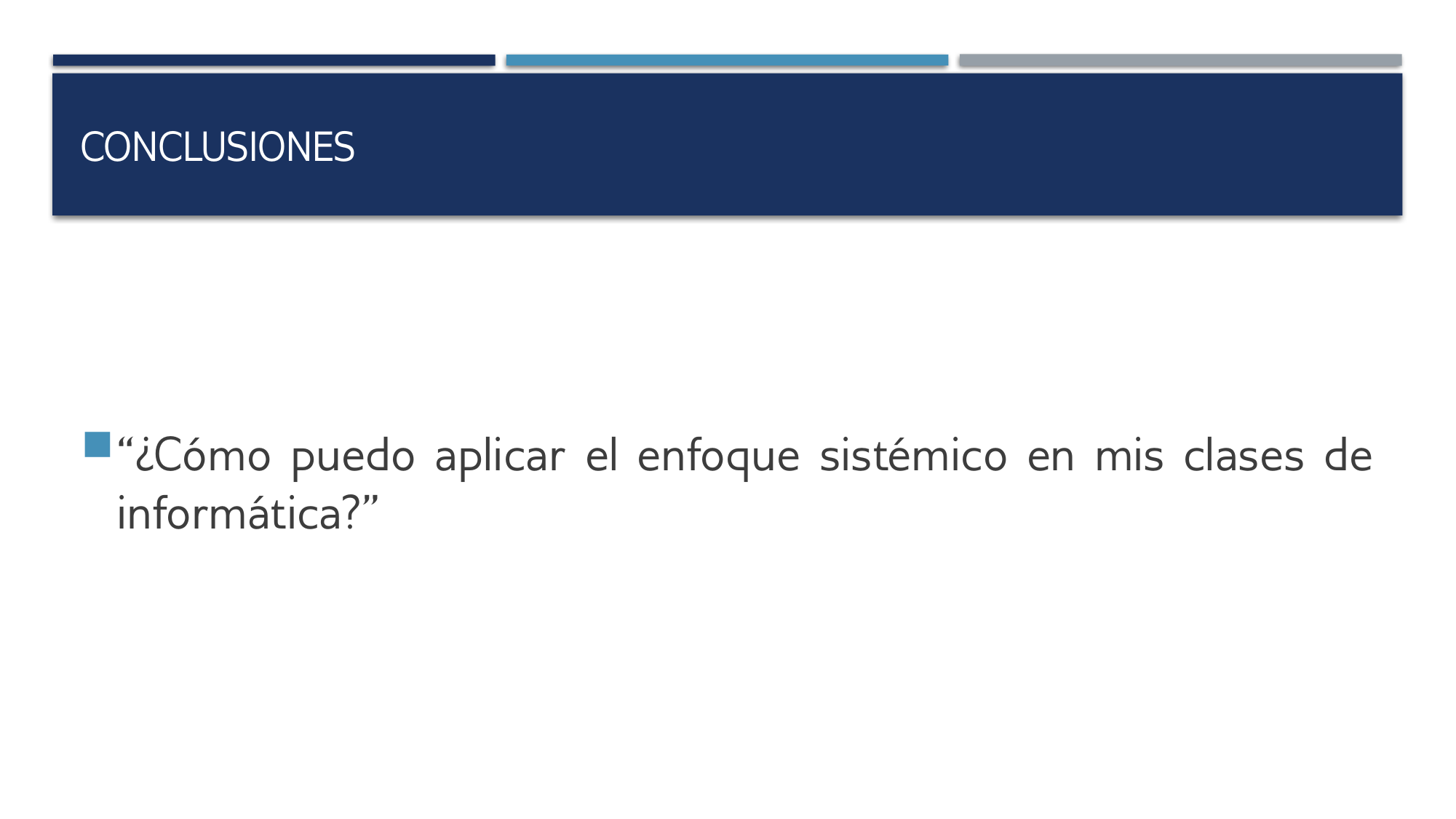

# CONCLUSIONES
“¿Cómo puedo aplicar el enfoque sistémico en mis clases de informática?”